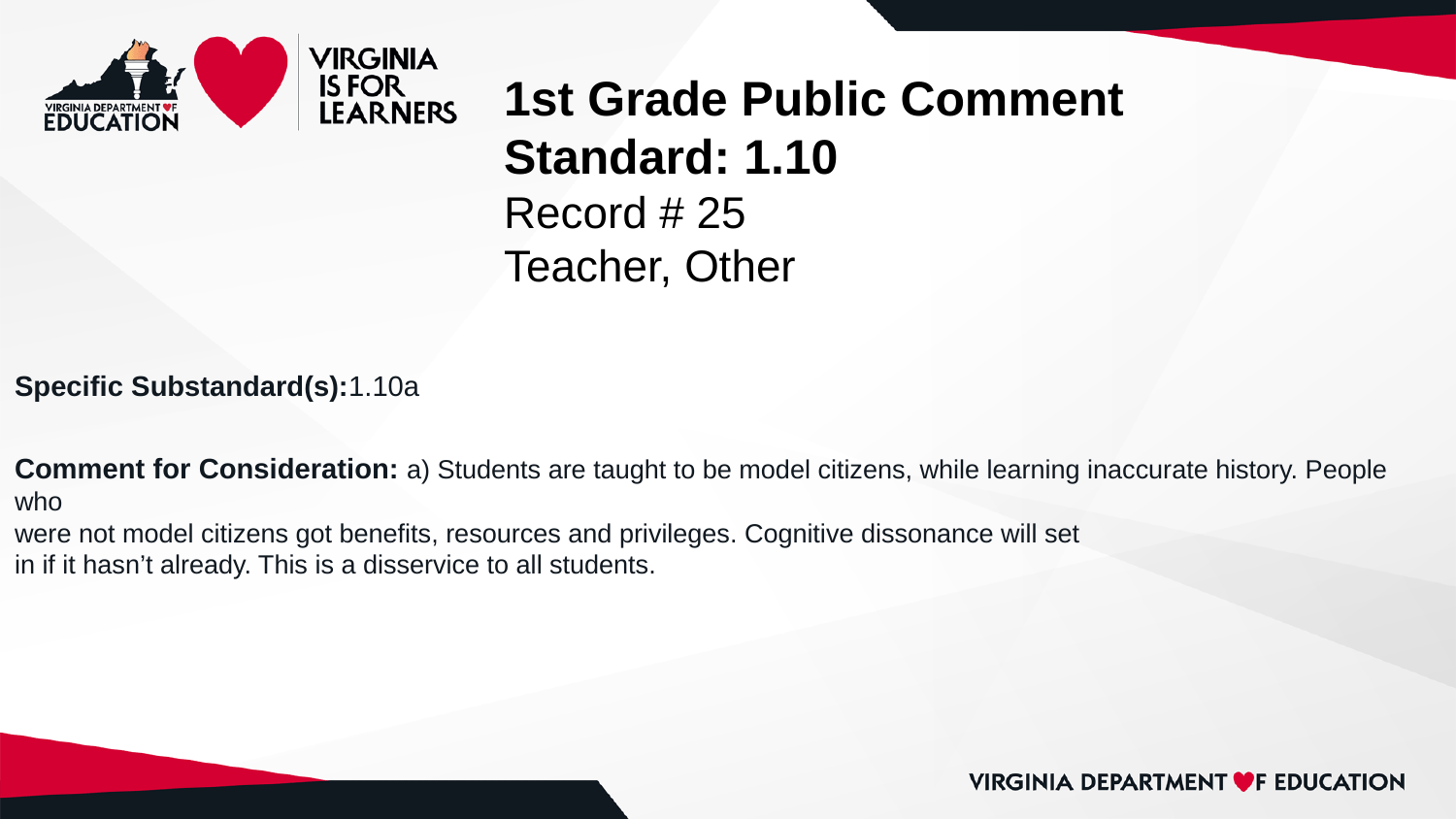

# 1st Grade Public Comment
Standard: 1.10
Record # 25
Teacher, Other

Specific Substandard(s):1.10a

Comment for Consideration: a) Students are taught to be model citizens, while learning inaccurate history. People who
were not model citizens got benefits, resources and privileges. Cognitive dissonance will set
in if it hasn’t already. This is a disservice to all students.